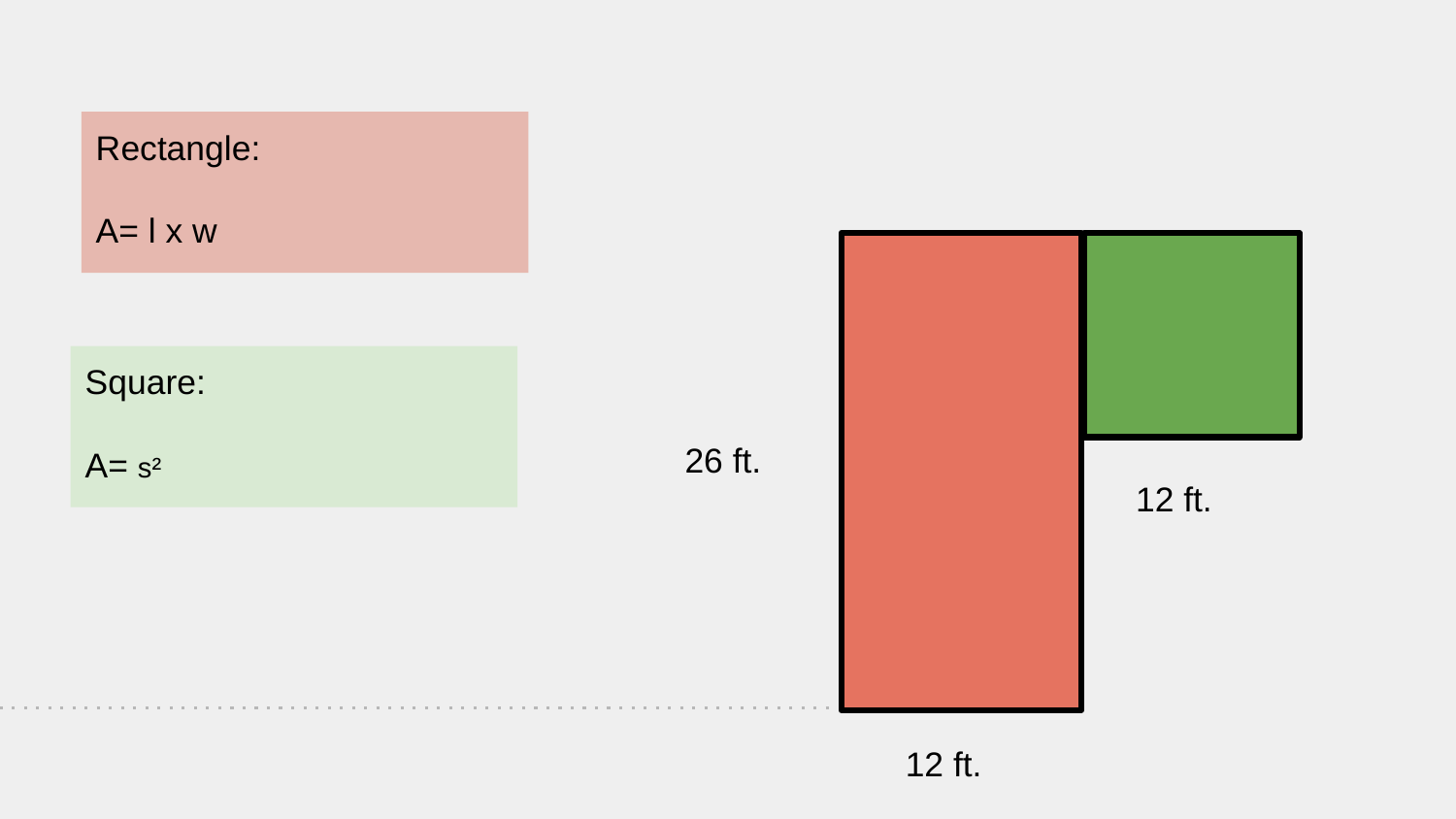

Rectangle:

A= l x w

Square:

A= s²

26 ft.
12 ft.
12 ft.